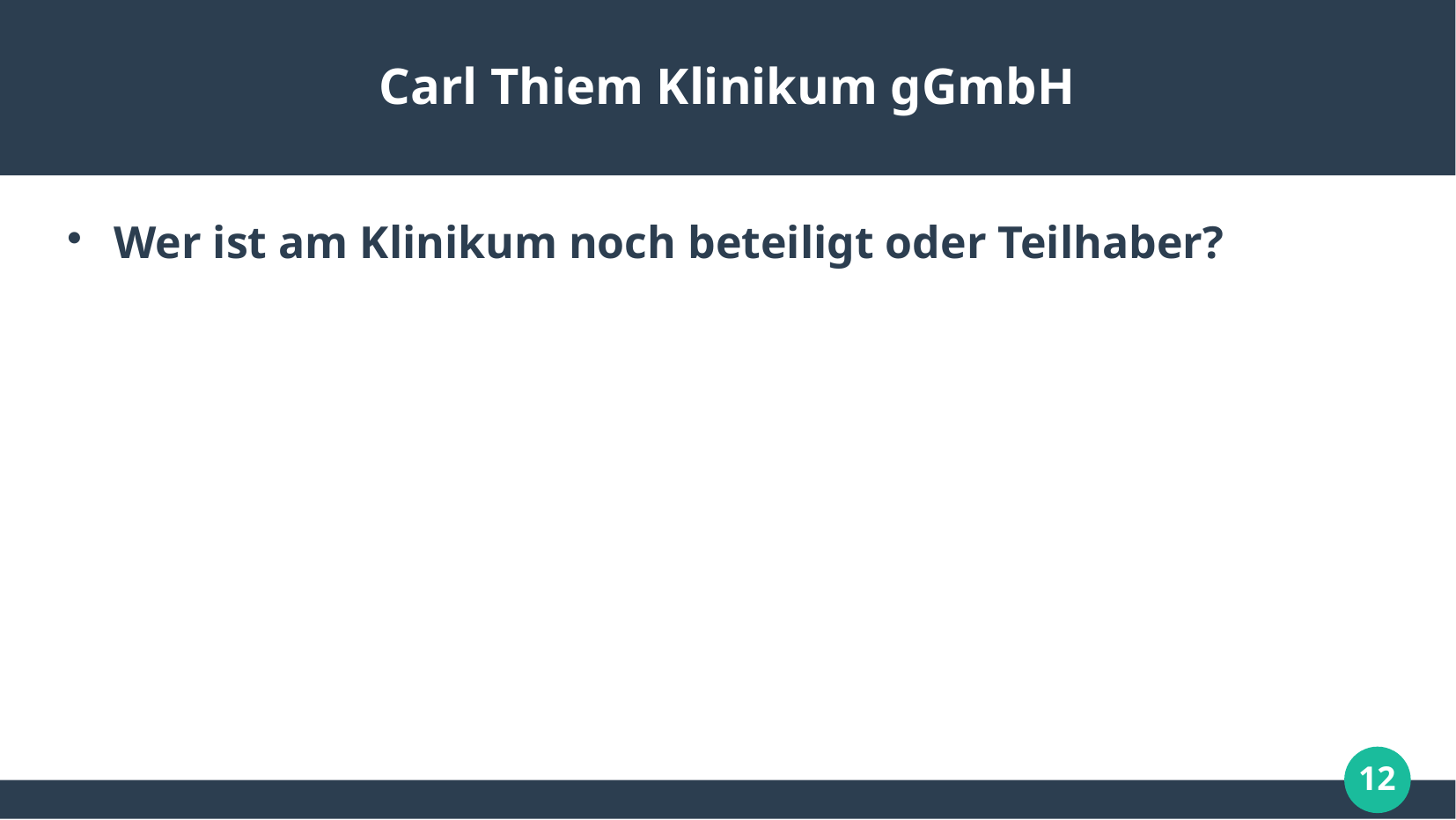

# Carl Thiem Klinikum gGmbH
Wer ist am Klinikum noch beteiligt oder Teilhaber?